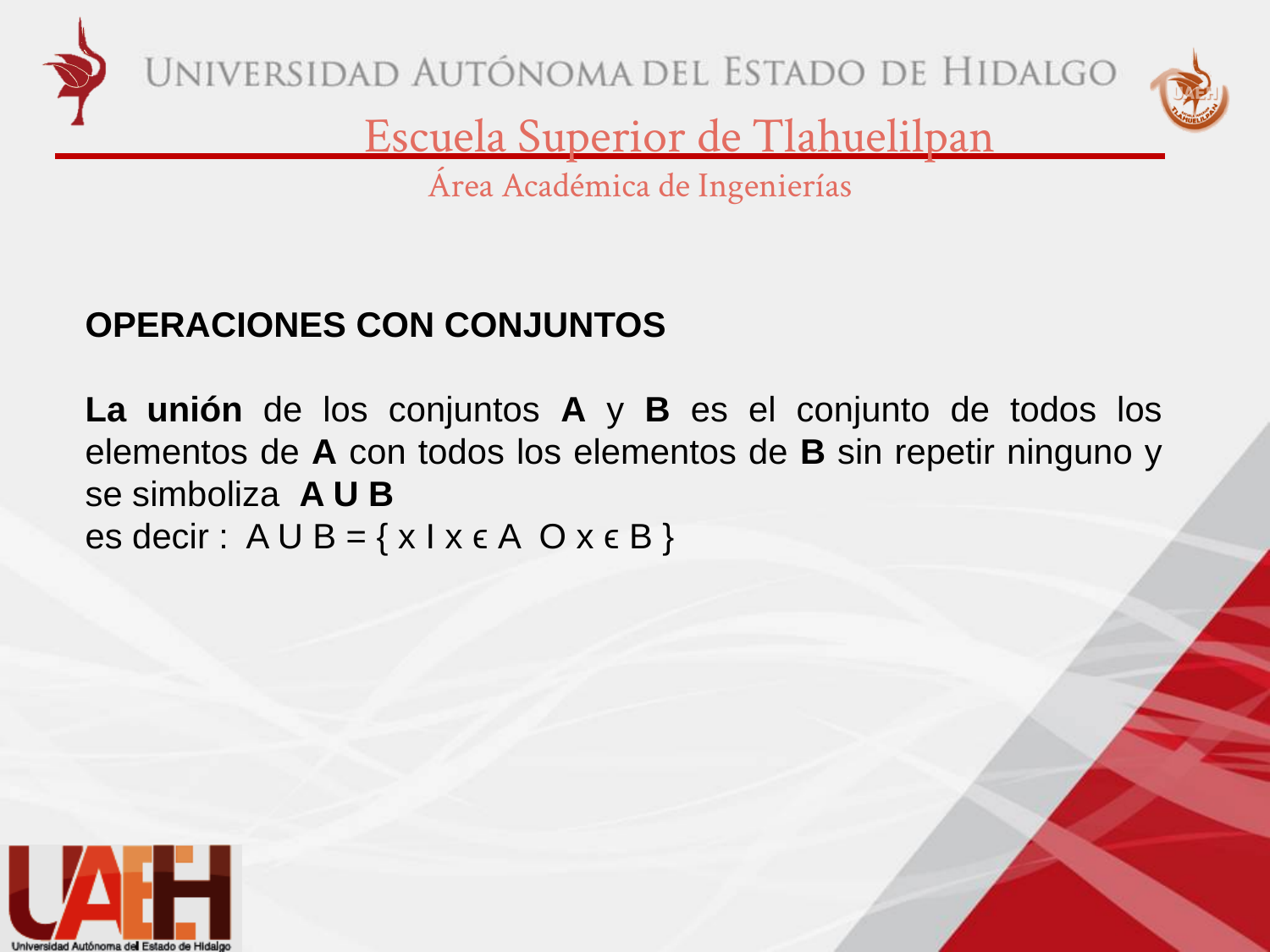

OPERACIONES CON CONJUNTOS

La unión de los conjuntos A y B es el conjunto de todos los elementos de A con todos los elementos de B sin repetir ninguno y se simboliza  A U B
es decir :  A U B = { x I x ϵ A  O x ϵ B }